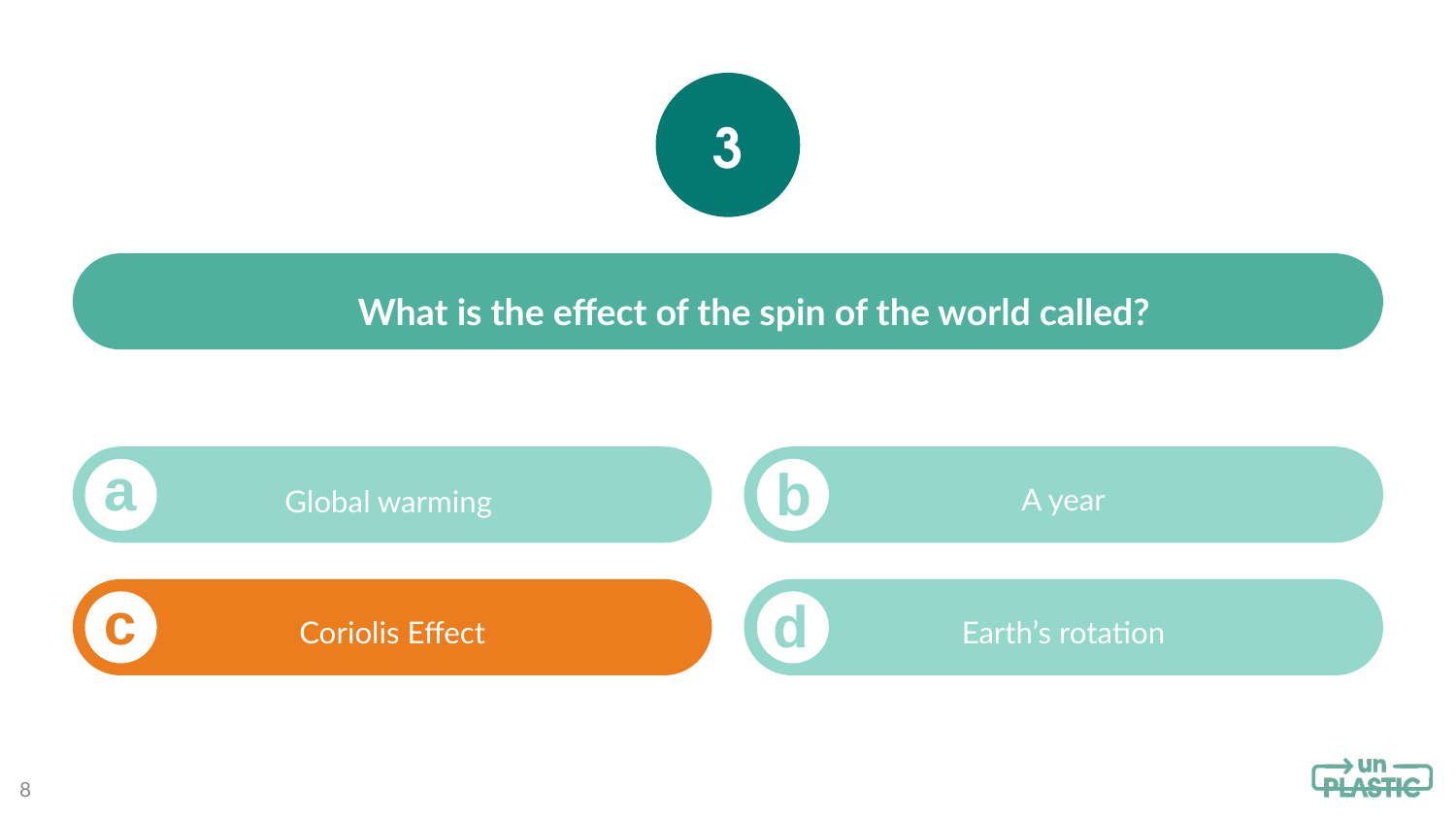

# 3
What is the effect of the spin of the world called?

A year

Global warming

Coriolis Effect

Earth’s rotation